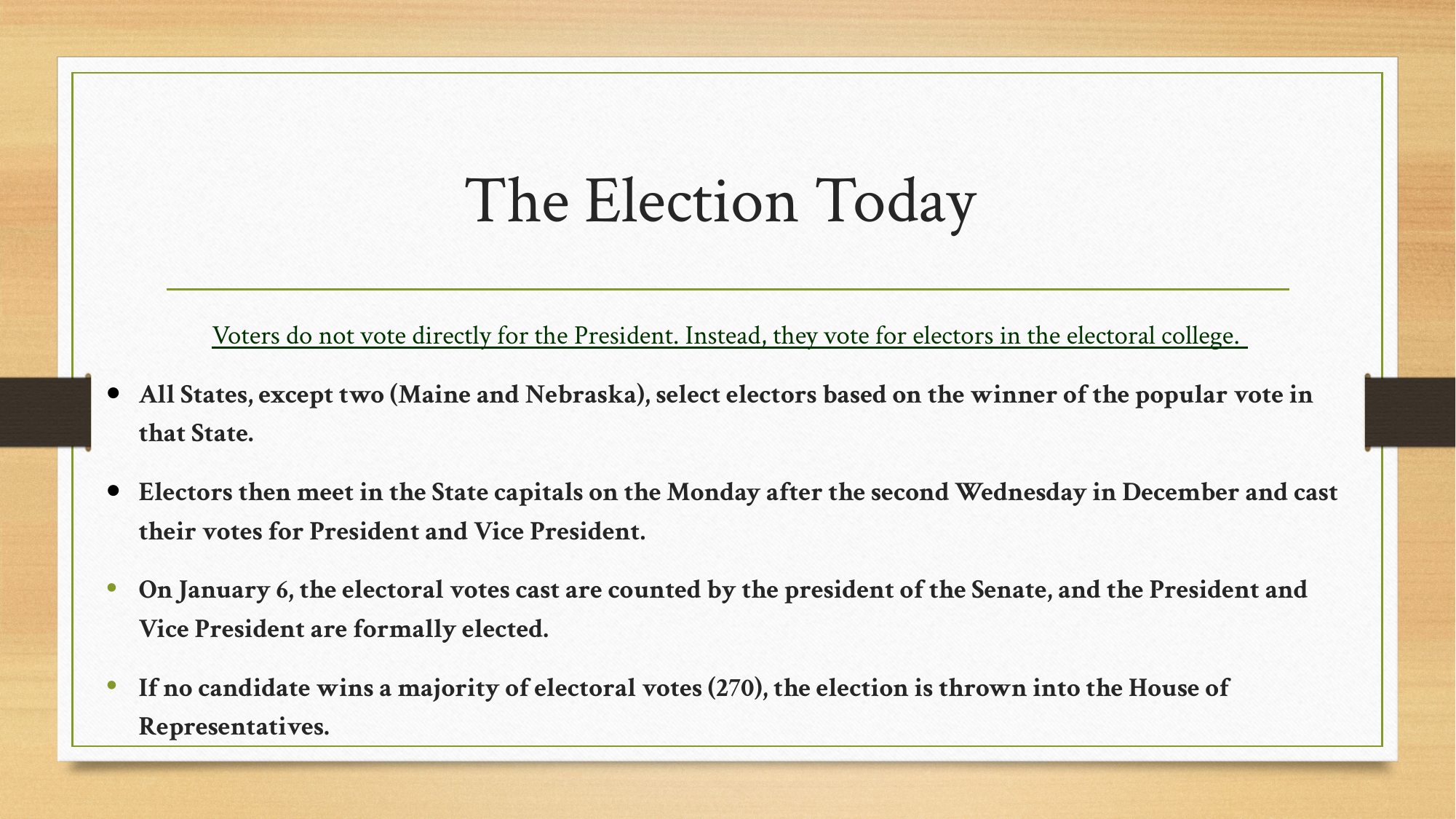

# The Election Today
Voters do not vote directly for the President. Instead, they vote for electors in the electoral college.
All States, except two (Maine and Nebraska), select electors based on the winner of the popular vote in that State.
Electors then meet in the State capitals on the Monday after the second Wednesday in December and cast their votes for President and Vice President.
On January 6, the electoral votes cast are counted by the president of the Senate, and the President and Vice President are formally elected.
If no candidate wins a majority of electoral votes (270), the election is thrown into the House of Representatives.